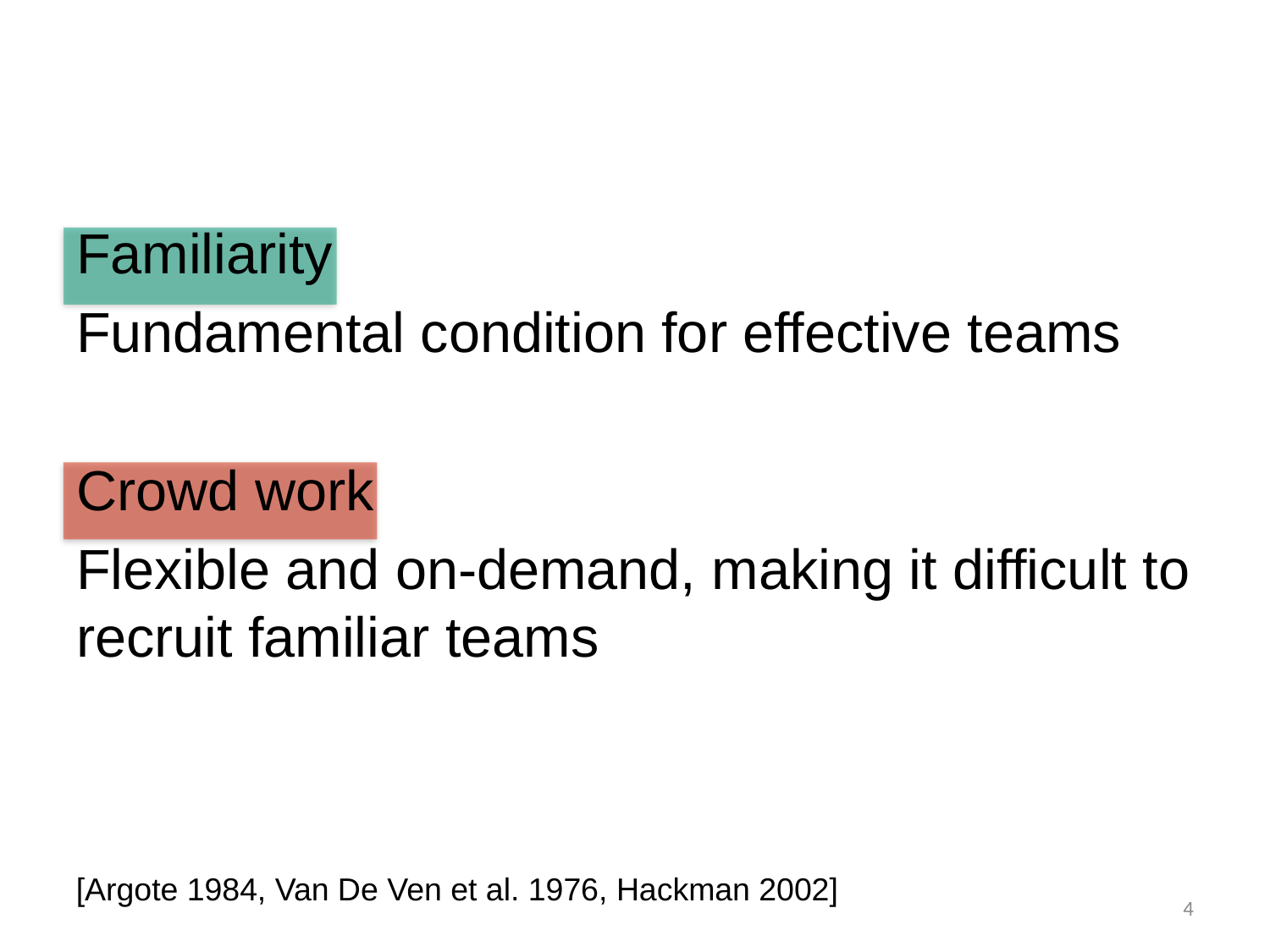

Familiarity
Fundamental condition for effective teams

Crowd work
Flexible and on-demand, making it difficult to recruit familiar teams

[Argote 1984, Van De Ven et al. 1976, Hackman 2002]
4